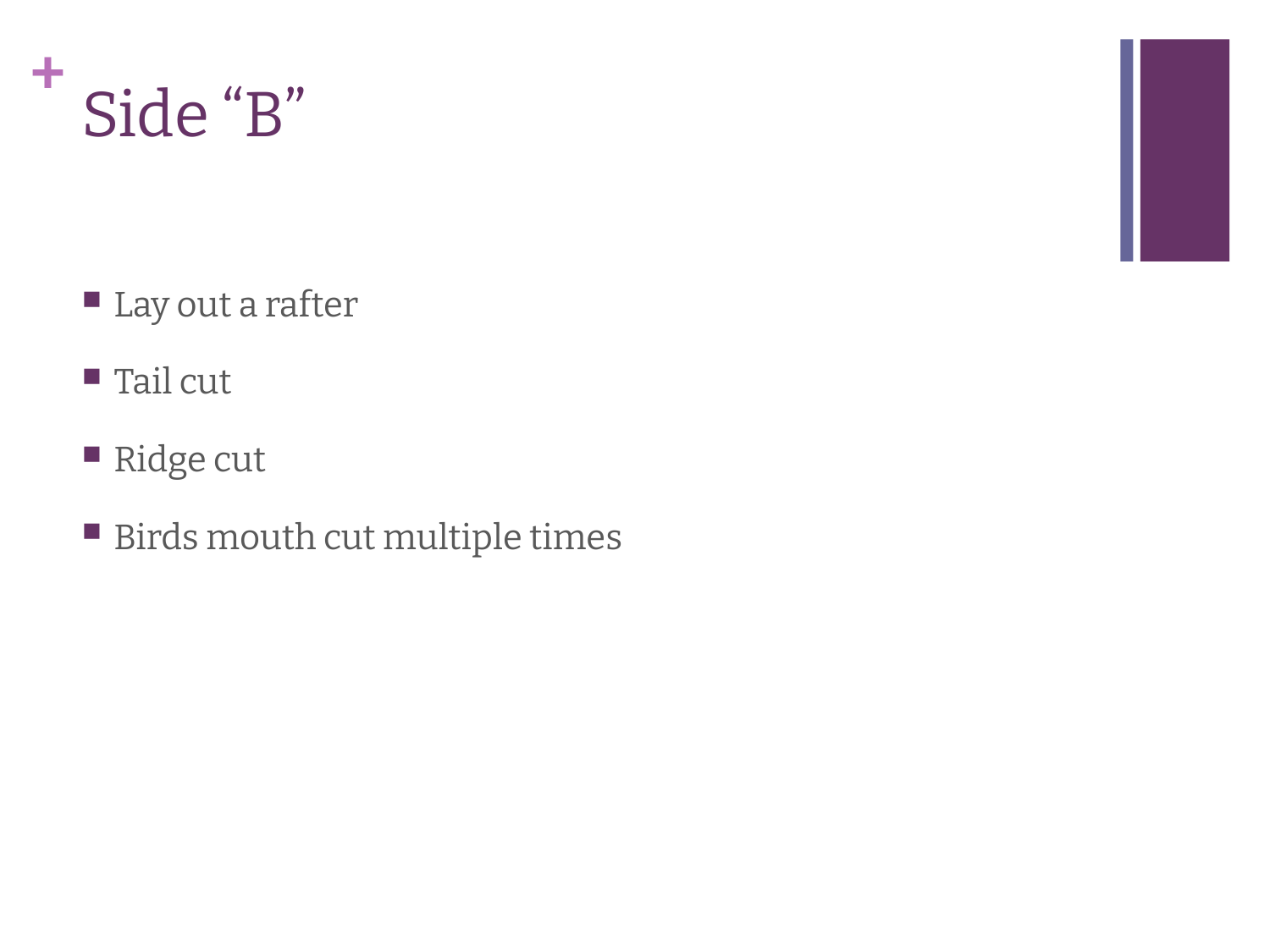

# Side “B”
Lay out a rafter
Tail cut
Ridge cut
Birds mouth cut multiple times